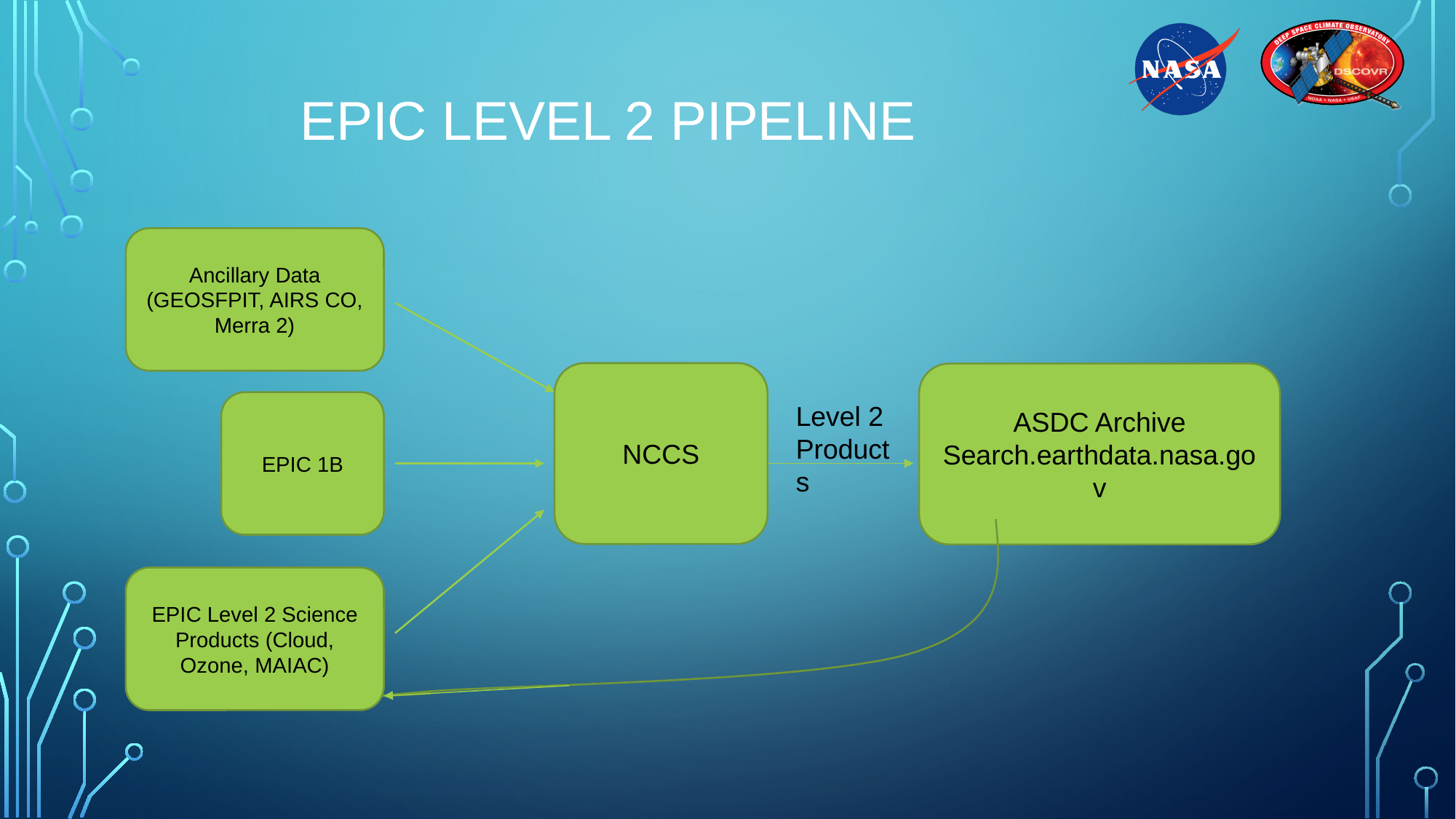

# EPIC Level 2 Pipeline
Ancillary Data
(GEOSFPIT, AIRS CO, Merra 2)
NCCS
ASDC Archive
Search.earthdata.nasa.gov
EPIC 1B
Level 2 Products

EPIC Level 2 Science Products (Cloud, Ozone, MAIAC)